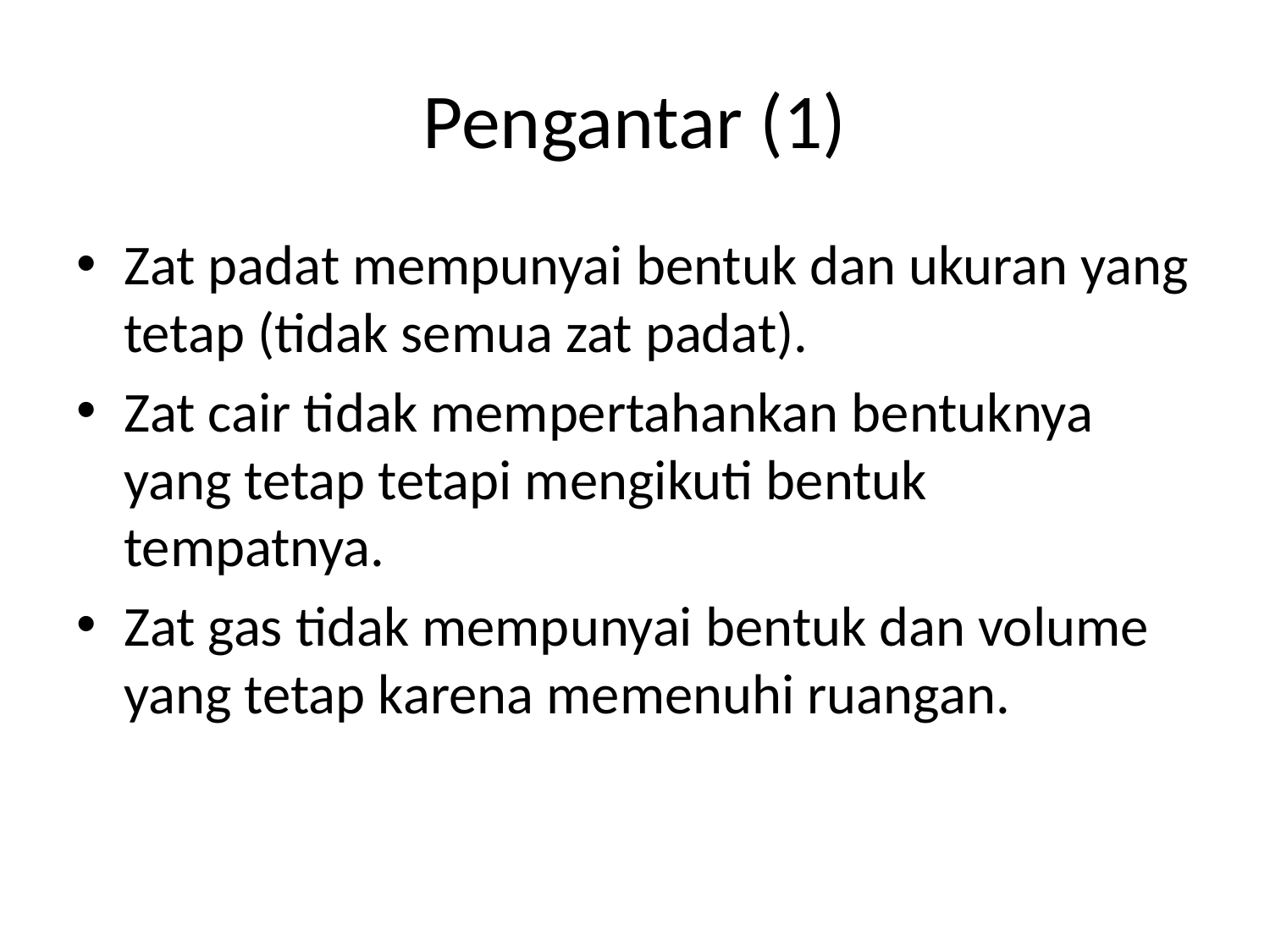

# Pengantar (1)
Zat padat mempunyai bentuk dan ukuran yang tetap (tidak semua zat padat).
Zat cair tidak mempertahankan bentuknya yang tetap tetapi mengikuti bentuk tempatnya.
Zat gas tidak mempunyai bentuk dan volume yang tetap karena memenuhi ruangan.